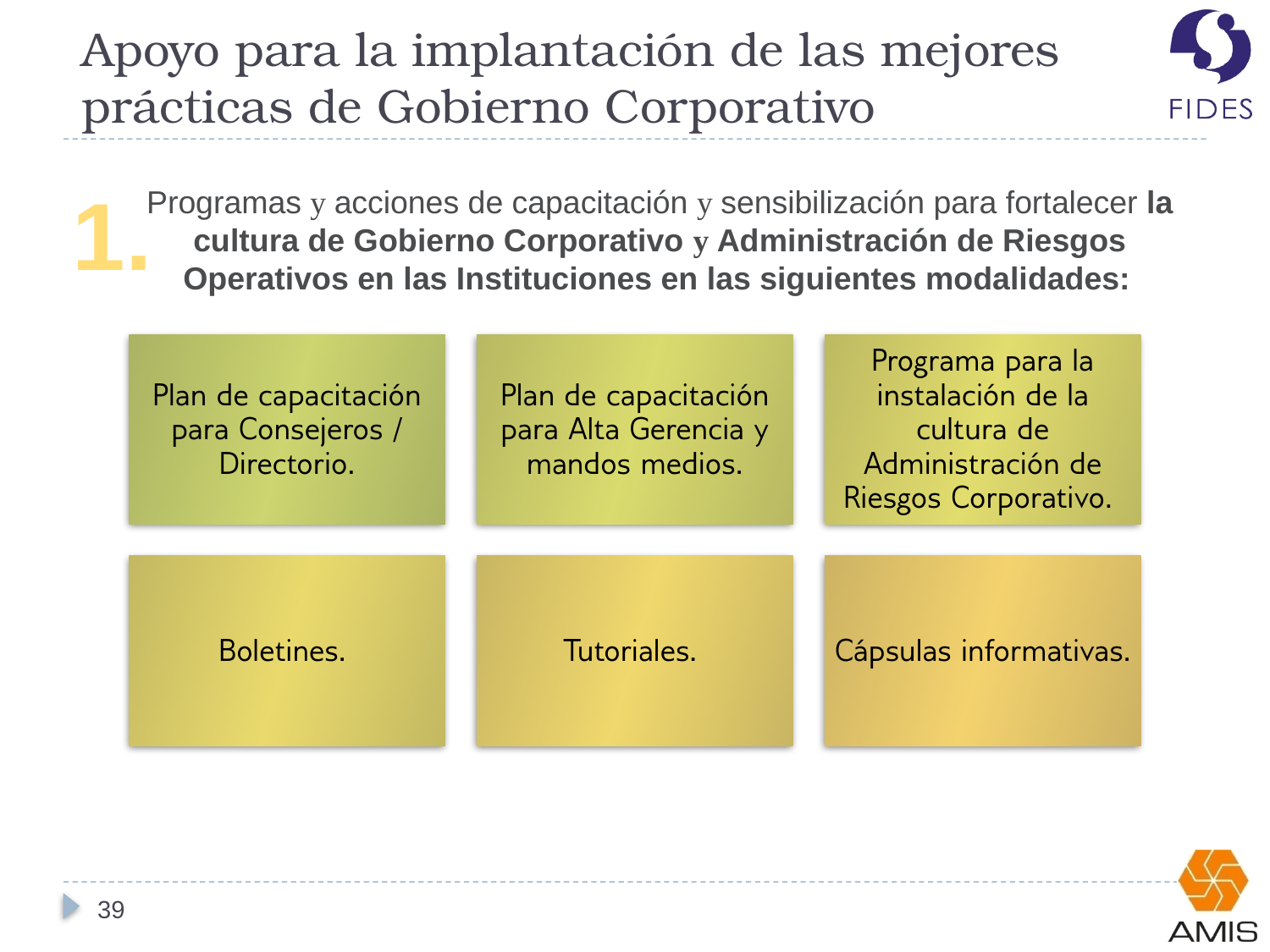

# Apoyo para la implantación de las mejores prácticas de Gobierno Corporativo
1.
Programas y acciones de capacitación y sensibilización para fortalecer la cultura de Gobierno Corporativo y Administración de Riesgos Operativos en las Instituciones en las siguientes modalidades:
Plan de capacitación para Consejeros / Directorio.
Plan de capacitación para Alta Gerencia y mandos medios.
Programa para la instalación de la cultura de Administración de Riesgos Corporativo.
Boletines.
Tutoriales.
Cápsulas informativas.
39